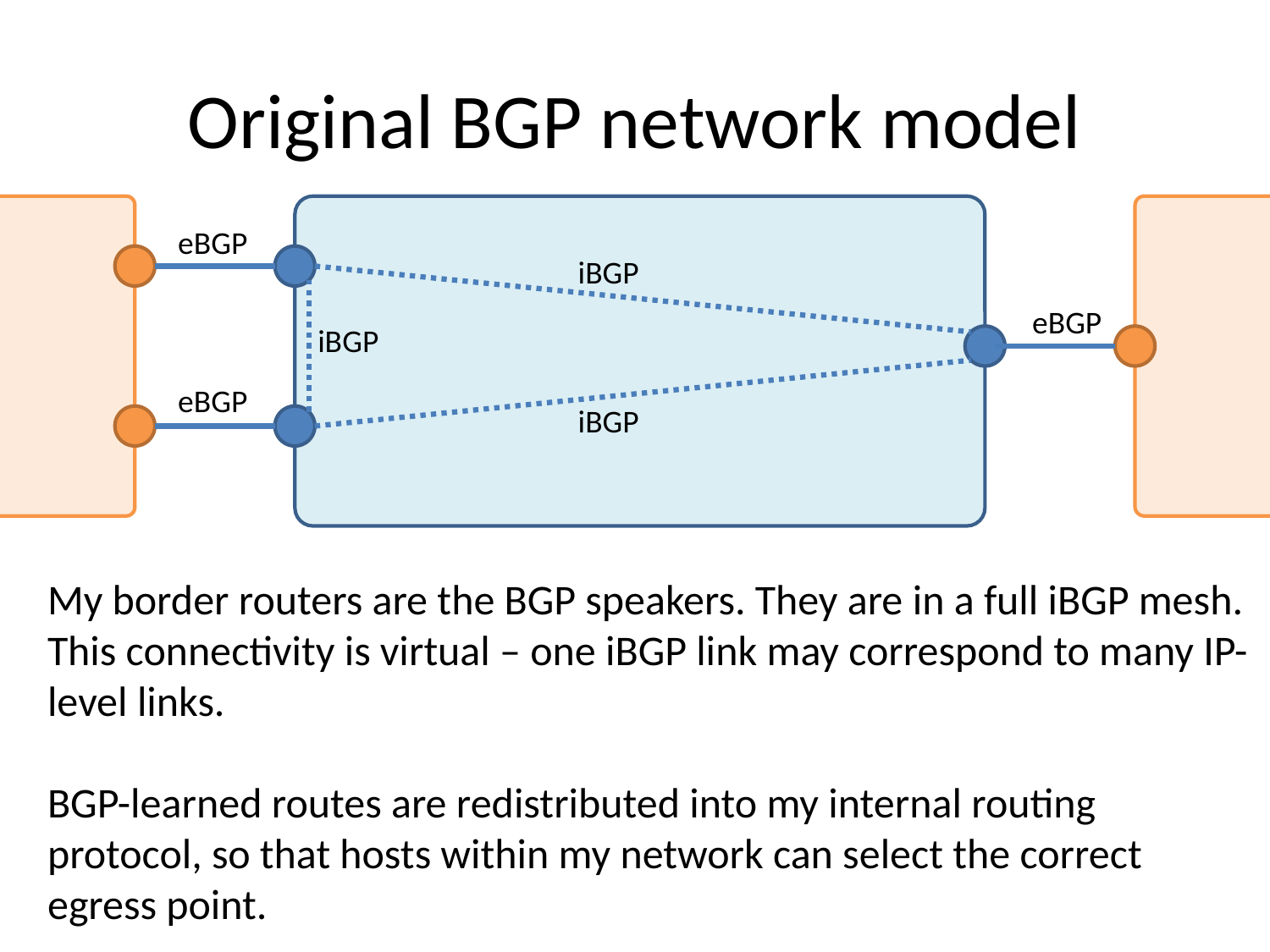

# Original BGP network model

eBGP

iBGP
eBGP
iBGP

eBGP
iBGP

My border routers are the BGP speakers. They are in a full iBGP mesh.
This connectivity is virtual – one iBGP link may correspond to many IP-level links.

BGP-learned routes are redistributed into my internal routing protocol, so that hosts within my network can select the correct egress point.